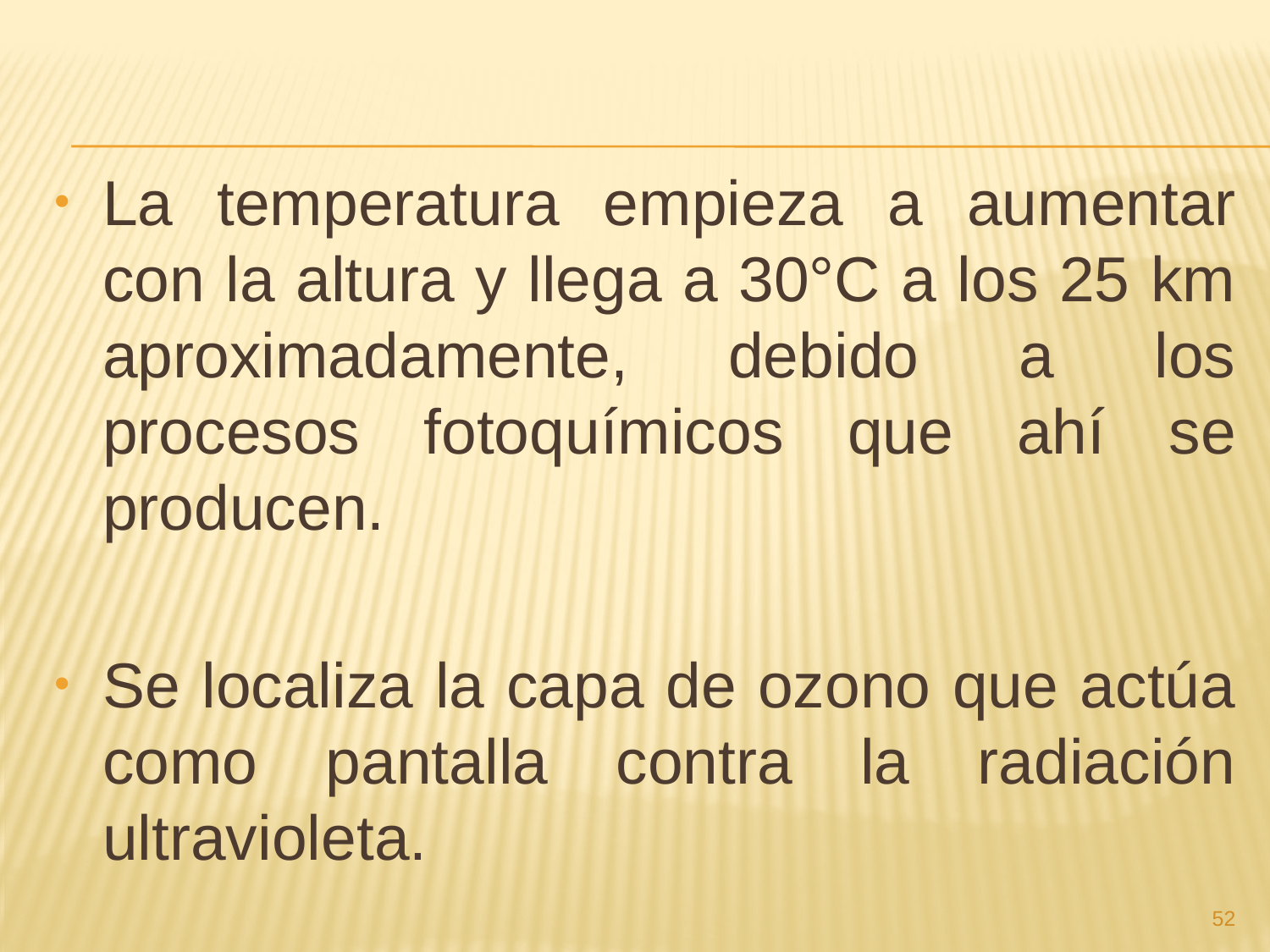

La temperatura empieza a aumentar con la altura y llega a 30°C a los 25 km aproximadamente, debido a los procesos fotoquímicos que ahí se producen.

Se localiza la capa de ozono que actúa como pantalla contra la radiación ultravioleta.
52